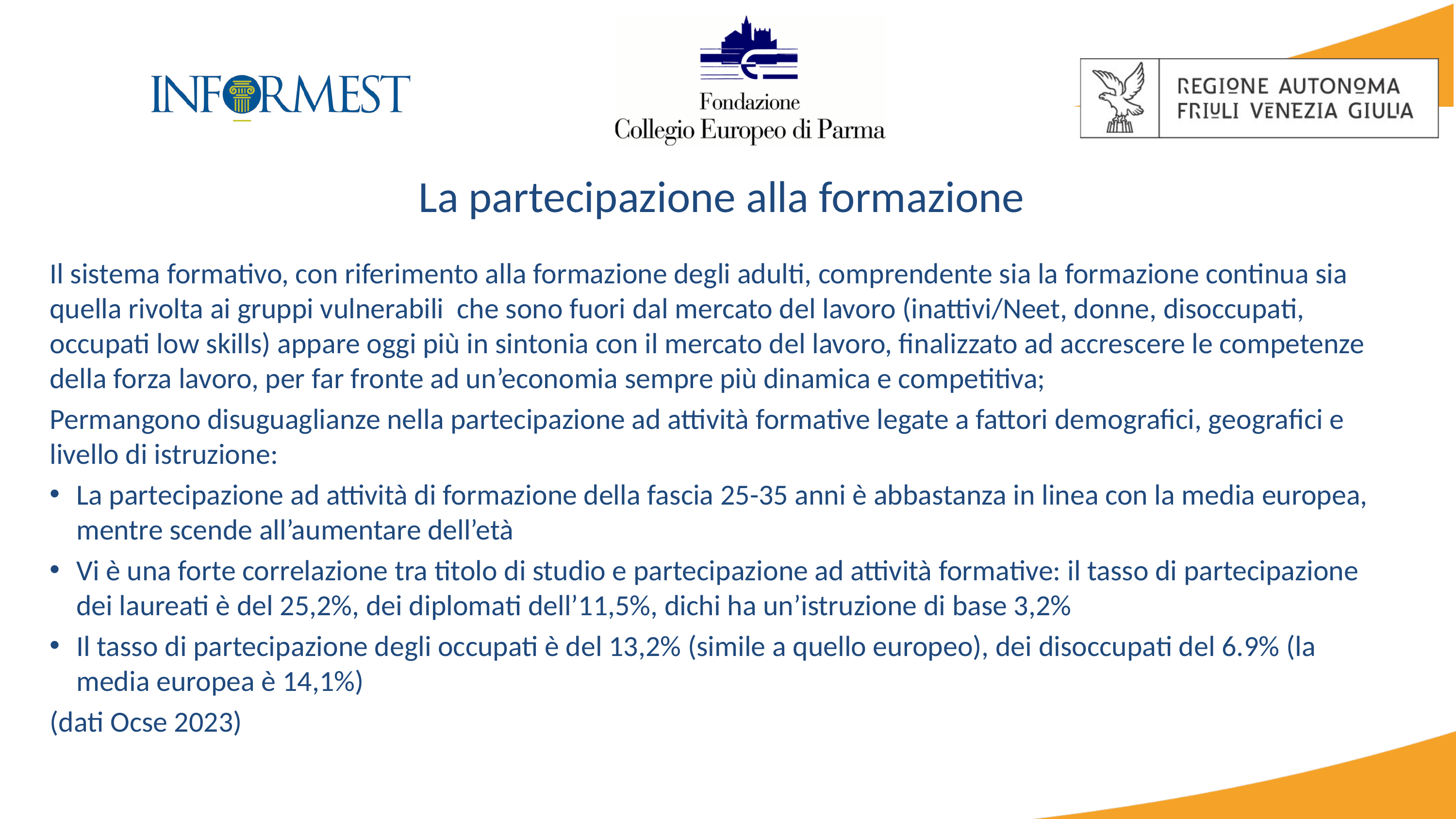

# La partecipazione alla formazione
Il sistema formativo, con riferimento alla formazione degli adulti, comprendente sia la formazione continua sia quella rivolta ai gruppi vulnerabili  che sono fuori dal mercato del lavoro (inattivi/Neet, donne, disoccupati, occupati low skills) appare oggi più in sintonia con il mercato del lavoro, finalizzato ad accrescere le competenze della forza lavoro, per far fronte ad un’economia sempre più dinamica e competitiva;
Permangono disuguaglianze nella partecipazione ad attività formative legate a fattori demografici, geografici e livello di istruzione:
La partecipazione ad attività di formazione della fascia 25-35 anni è abbastanza in linea con la media europea, mentre scende all’aumentare dell’età
Vi è una forte correlazione tra titolo di studio e partecipazione ad attività formative: il tasso di partecipazione dei laureati è del 25,2%, dei diplomati dell’11,5%, dichi ha un’istruzione di base 3,2%
Il tasso di partecipazione degli occupati è del 13,2% (simile a quello europeo), dei disoccupati del 6.9% (la media europea è 14,1%)
(dati Ocse 2023)